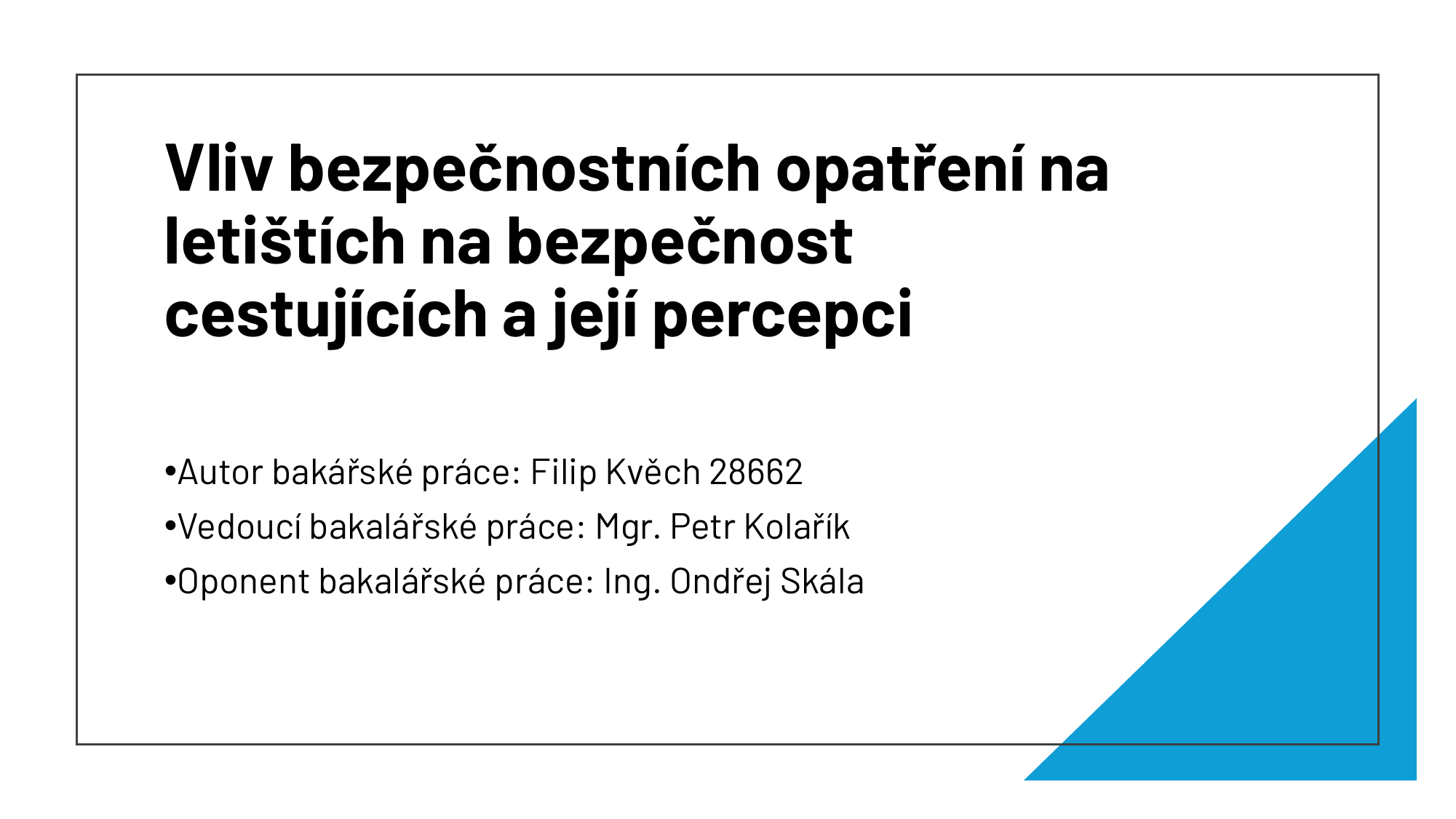

# Vliv bezpečnostních opatření na letištích na bezpečnost cestujících a její percepci

Autor bakářské práce: Filip Kvěch 28662
Vedoucí bakalářské práce: Mgr. Petr Kolařík
Oponent bakalářské práce: Ing. Ondřej Skála